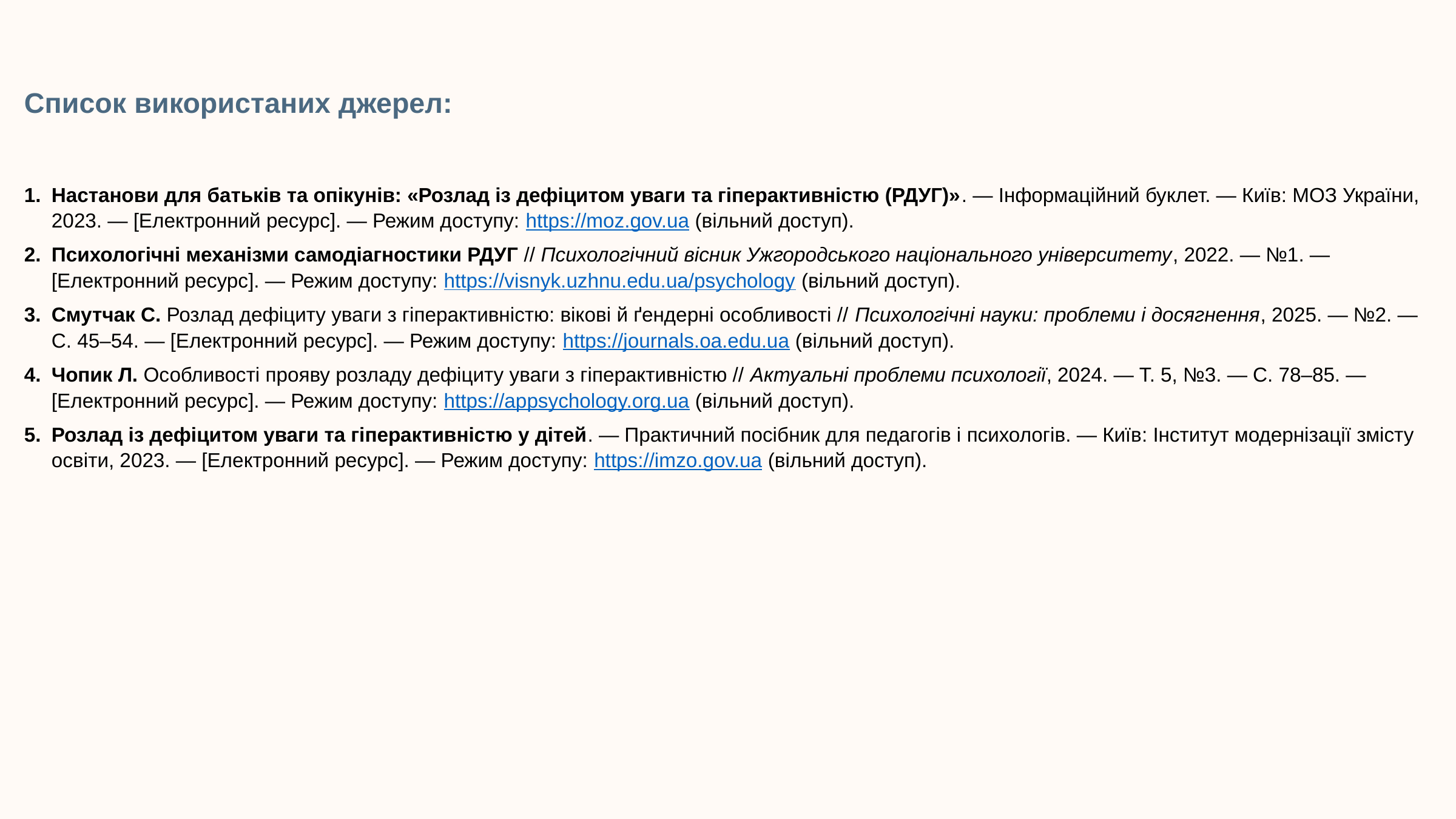

Список використаних джерел:

Настанови для батьків та опікунів: «Розлад із дефіцитом уваги та гіперактивністю (РДУГ)». — Інформаційний буклет. — Київ: МОЗ України, 2023. — [Електронний ресурс]. — Режим доступу: https://moz.gov.ua (вільний доступ).
Психологічні механізми самодіагностики РДУГ // Психологічний вісник Ужгородського національного університету, 2022. — №1. — [Електронний ресурс]. — Режим доступу: https://visnyk.uzhnu.edu.ua/psychology (вільний доступ).
Смутчак С. Розлад дефіциту уваги з гіперактивністю: вікові й ґендерні особливості // Психологічні науки: проблеми і досягнення, 2025. — №2. — С. 45–54. — [Електронний ресурс]. — Режим доступу: https://journals.oa.edu.ua (вільний доступ).
Чопик Л. Особливості прояву розладу дефіциту уваги з гіперактивністю // Актуальні проблеми психології, 2024. — Т. 5, №3. — С. 78–85. — [Електронний ресурс]. — Режим доступу: https://appsychology.org.ua (вільний доступ).
Розлад із дефіцитом уваги та гіперактивністю у дітей. — Практичний посібник для педагогів і психологів. — Київ: Інститут модернізації змісту освіти, 2023. — [Електронний ресурс]. — Режим доступу: https://imzo.gov.ua (вільний доступ).